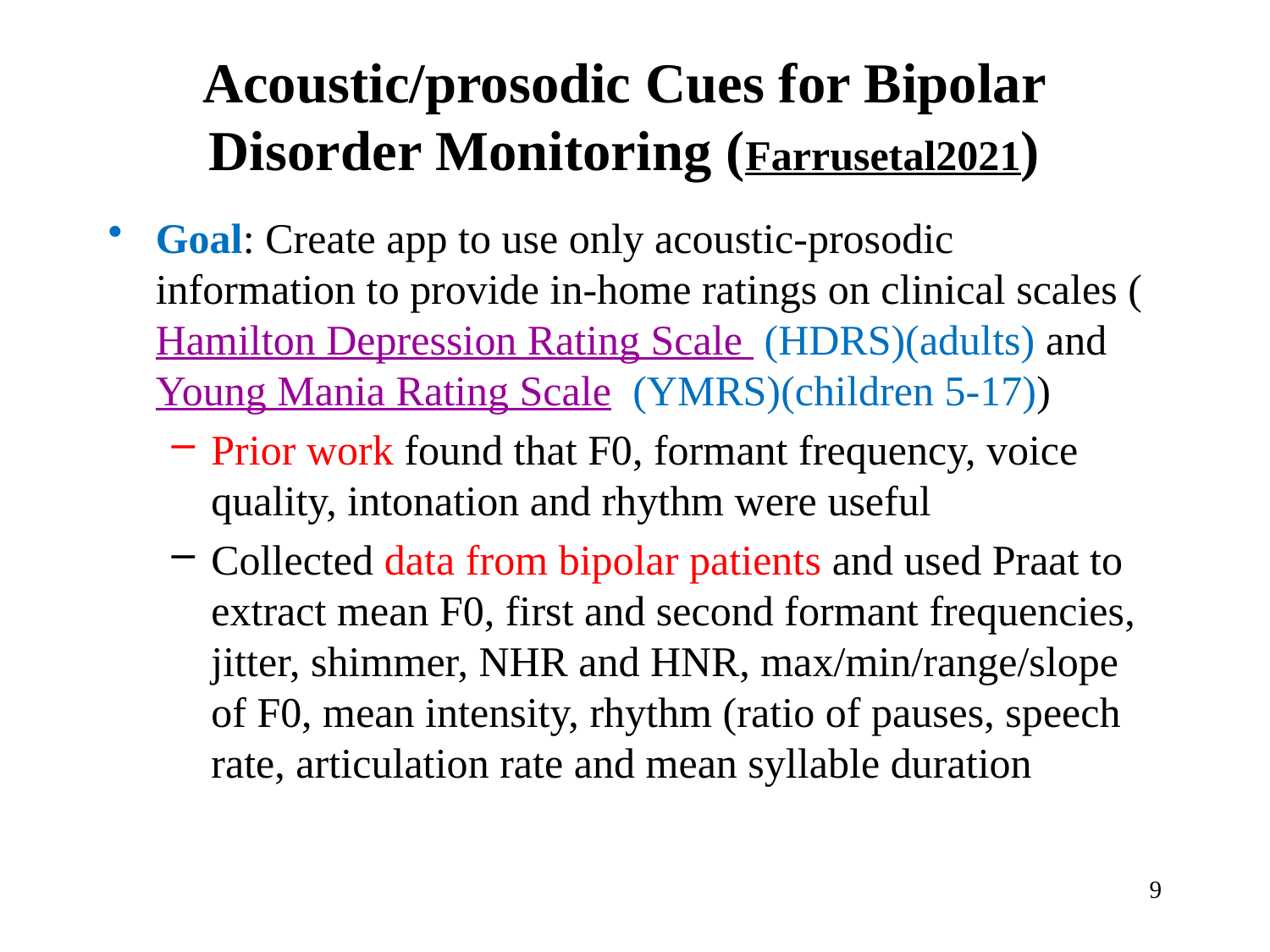

# Acoustic/prosodic Cues for Bipolar Disorder Monitoring (Farrusetal2021)
Goal: Create app to use only acoustic-prosodic information to provide in-home ratings on clinical scales (Hamilton Depression Rating Scale  (HDRS)(adults) and Young Mania Rating Scale  (YMRS)(children 5-17))
Prior work found that F0, formant frequency, voice quality, intonation and rhythm were useful
Collected data from bipolar patients and used Praat to extract mean F0, first and second formant frequencies, jitter, shimmer, NHR and HNR, max/min/range/slope of F0, mean intensity, rhythm (ratio of pauses, speech rate, articulation rate and mean syllable duration
9